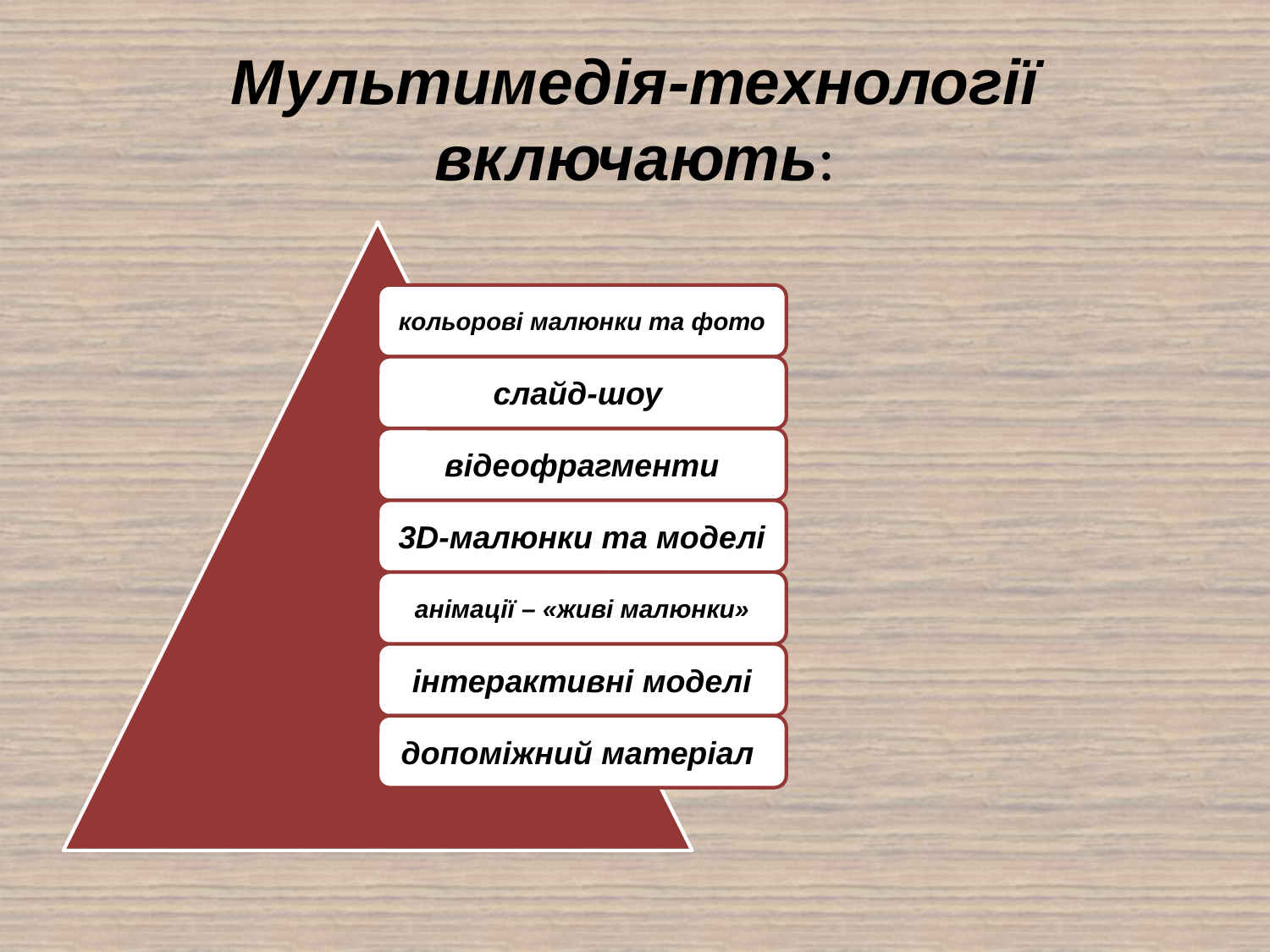

# Мультимедія-технології включають:
кольорові малюнки та фото
слайд-шоу
відеофрагменти
3D-малюнки та моделі
анімації – «живі малюнки»
інтерактивні моделі
допоміжний матеріал